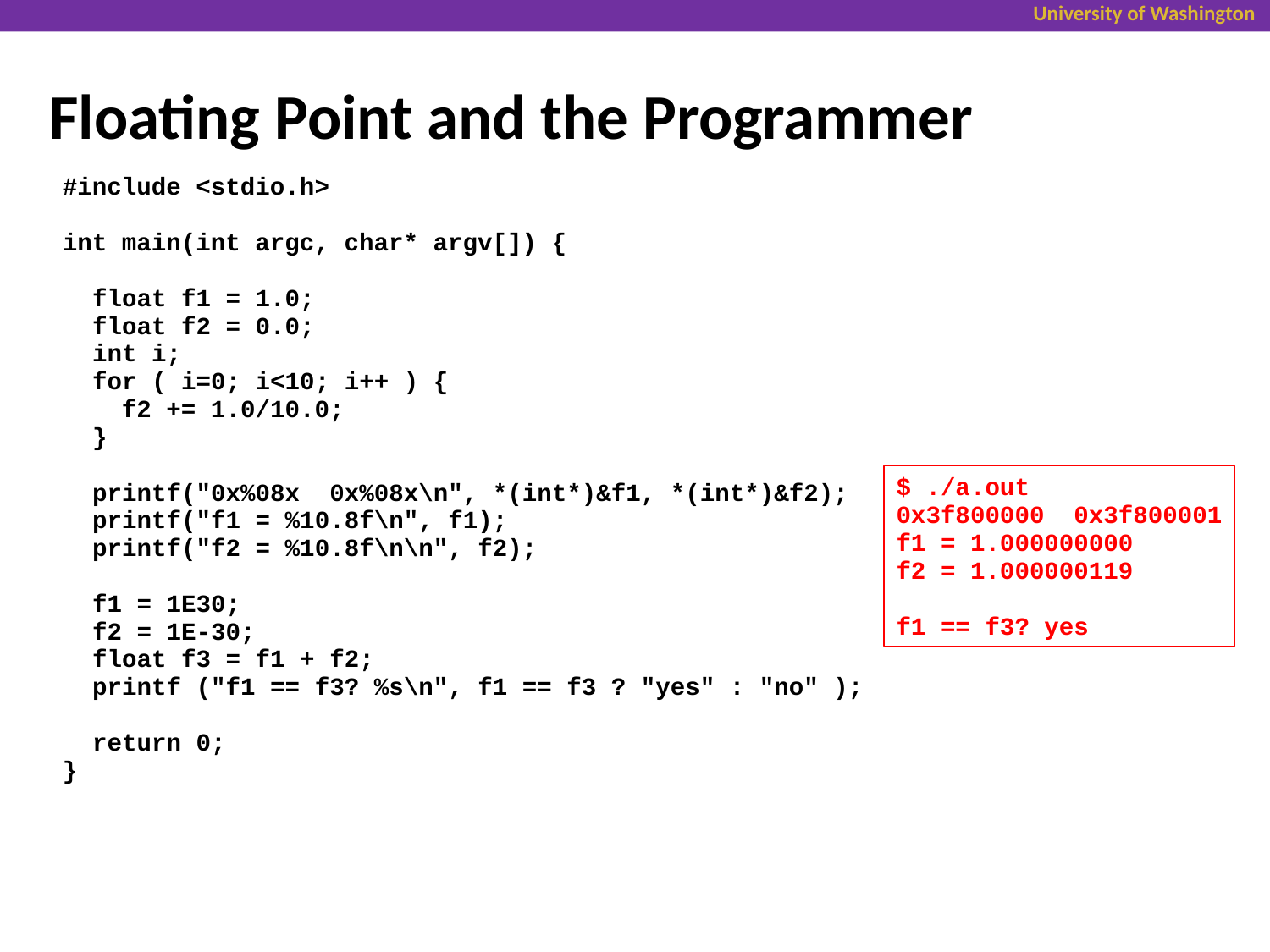

Floating Point and the Programmer
#include <stdio.h>

int main(int argc, char* argv[]) {

  float f1 = 1.0;
  float f2 = 0.0;
  int i;
  for ( i=0; i<10; i++ ) {
    f2 += 1.0/10.0;
  }

  printf("0x%08x  0x%08x\n", *(int*)&f1, *(int*)&f2);
  printf("f1 = %10.8f\n", f1);
  printf("f2 = %10.8f\n\n", f2);

  f1 = 1E30;
  f2 = 1E-30;
  float f3 = f1 + f2;
  printf ("f1 == f3? %s\n", f1 == f3 ? "yes" : "no" );

  return 0;
}

$ ./a.out
0x3f800000  0x3f800001
f1 = 1.000000000
f2 = 1.000000119

f1 == f3? yes